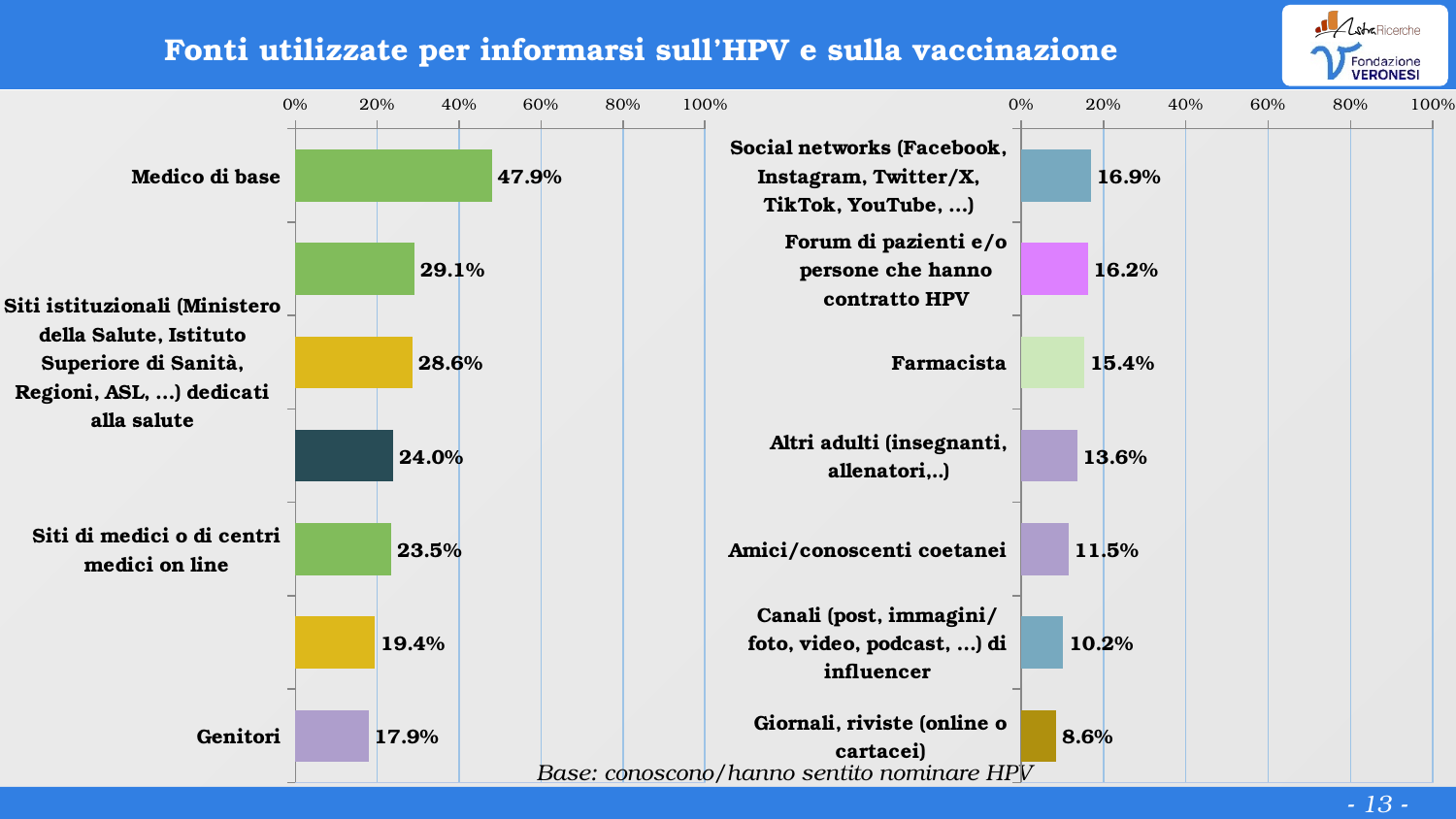

# Fonti utilizzate per informarsi sull’HPV e sulla vaccinazione

### Chart

| Category |  |
|---|---|
| Medico di base | 0.47950000000000004 |
| Urologo/andrologo, ginecologo | 0.29109999999999997 |
| Siti istituzionali (Ministero della Salute, Istituto Superiore di Sanità, Regioni, ASL, …) dedicati alla salute | 0.2863 |
| Ricerca con Google o simili per trovare i siti più usati su questo tema | 0.2398 |
| Siti di medici o di centri medici on line | 0.2352 |
| Organizzazioni che si occupano di salute e divulgazione scientifica | 0.19399999999999998 |
| Genitori | 0.1789 |

### Chart

| Category |  |
|---|---|
| Social networks (Facebook, Instagram, Twitter/X, TikTok, YouTube, …) | 0.16920000000000002 |
| Forum di pazienti e/o persone che hanno contratto HPV | 0.1618 |
| Farmacista | 0.1535 |
| Altri adulti (insegnanti, allenatori,..) | 0.136 |
| Amici/conoscenti coetanei | 0.1151 |
| Canali (post, immagini/foto, video, podcast, …) di influencer | 0.1024 |
| Giornali, riviste (online o cartacei) | 0.08560000000000001 |
Base: conoscono/hanno sentito nominare HPV